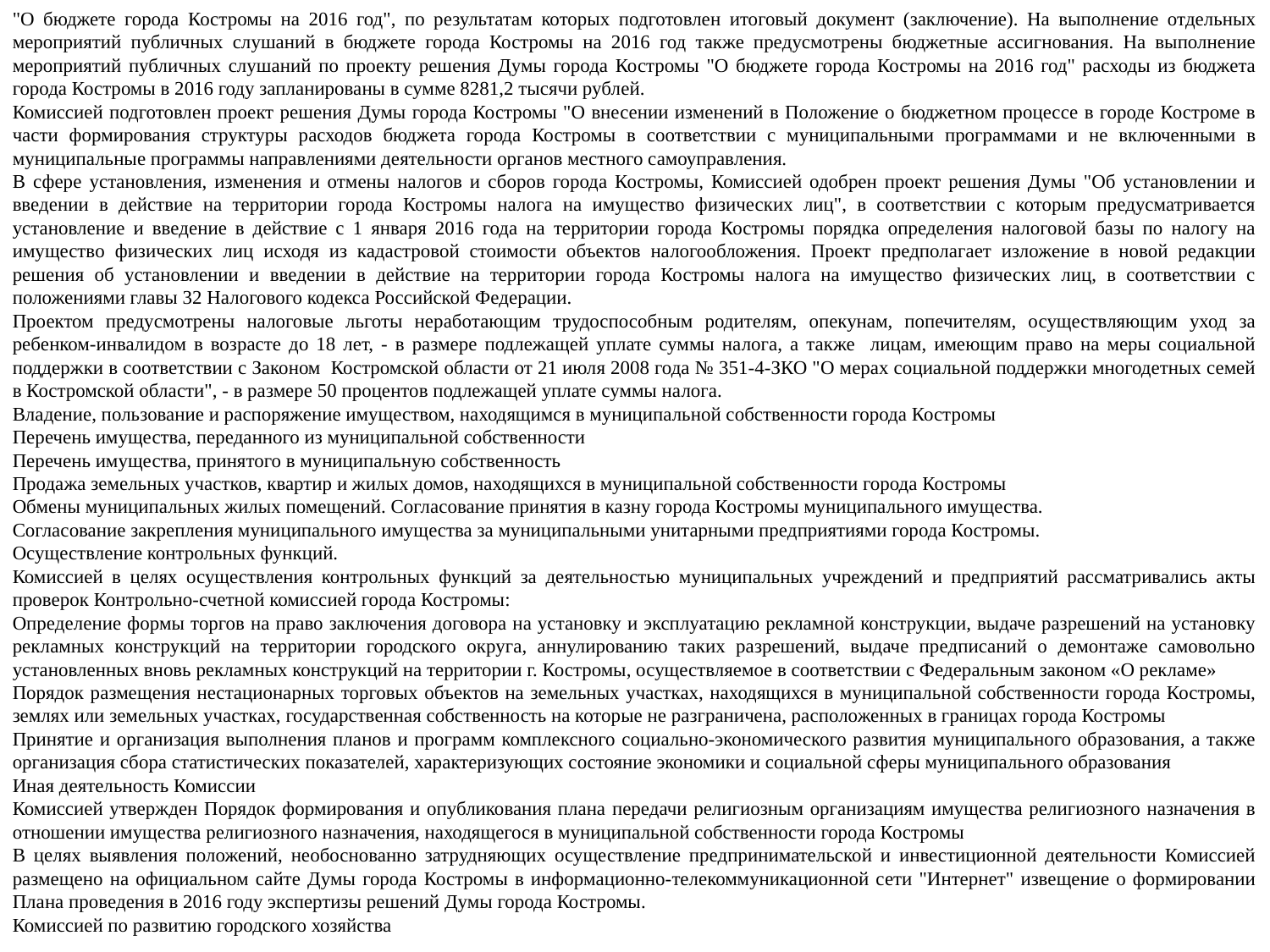

"О бюджете города Костромы на 2016 год", по результатам которых подготовлен итоговый документ (заключение). На выполнение отдельных мероприятий публичных слушаний в бюджете города Костромы на 2016 год также предусмотрены бюджетные ассигнования. На выполнение мероприятий публичных слушаний по проекту решения Думы города Костромы "О бюджете города Костромы на 2016 год" расходы из бюджета города Костромы в 2016 году запланированы в сумме 8281,2 тысячи рублей.
Комиссией подготовлен проект решения Думы города Костромы "О внесении изменений в Положение о бюджетном процессе в городе Костроме в части формирования структуры расходов бюджета города Костромы в соответствии с муниципальными программами и не включенными в муниципальные программы направлениями деятельности органов местного самоуправления.
В сфере установления, изменения и отмены налогов и сборов города Костромы, Комиссией одобрен проект решения Думы "Об установлении и введении в действие на территории города Костромы налога на имущество физических лиц", в соответствии с которым предусматривается установление и введение в действие с 1 января 2016 года на территории города Костромы порядка определения налоговой базы по налогу на имущество физических лиц исходя из кадастровой стоимости объектов налогообложения. Проект предполагает изложение в новой редакции решения об установлении и введении в действие на территории города Костромы налога на имущество физических лиц, в соответствии с положениями главы 32 Налогового кодекса Российской Федерации.
Проектом предусмотрены налоговые льготы неработающим трудоспособным родителям, опекунам, попечителям, осуществляющим уход за ребенком-инвалидом в возрасте до 18 лет, - в размере подлежащей уплате суммы налога, а также  лицам, имеющим право на меры социальной поддержки в соответствии с Законом  Костромской области от 21 июля 2008 года № 351-4-ЗКО "О мерах социальной поддержки многодетных семей в Костромской области", - в размере 50 процентов подлежащей уплате суммы налога.
Владение, пользование и распоряжение имуществом, находящимся в муниципальной собственности города Костромы
Перечень имущества, переданного из муниципальной собственности
Перечень имущества, принятого в муниципальную собственность
Продажа земельных участков, квартир и жилых домов, находящихся в муниципальной собственности города Костромы
Обмены муниципальных жилых помещений. Согласование принятия в казну города Костромы муниципального имущества.
Согласование закрепления муниципального имущества за муниципальными унитарными предприятиями города Костромы.
Осуществление контрольных функций.
Комиссией в целях осуществления контрольных функций за деятельностью муниципальных учреждений и предприятий рассматривались акты проверок Контрольно-счетной комиссией города Костромы:
Определение формы торгов на право заключения договора на установку и эксплуатацию рекламной конструкции, выдаче разрешений на установку рекламных конструкций на территории городского округа, аннулированию таких разрешений, выдаче предписаний о демонтаже самовольно установленных вновь рекламных конструкций на территории г. Костромы, осуществляемое в соответствии с Федеральным законом «О рекламе»
Порядок размещения нестационарных торговых объектов на земельных участках, находящихся в муниципальной собственности города Костромы, землях или земельных участках, государственная собственность на которые не разграничена, расположенных в границах города Костромы
Принятие и организация выполнения планов и программ комплексного социально-экономического развития муниципального образования, а также организация сбора статистических показателей, характеризующих состояние экономики и социальной сферы муниципального образования
Иная деятельность Комиссии
Комиссией утвержден Порядок формирования и опубликования плана передачи религиозным организациям имущества религиозного назначения в отношении имущества религиозного назначения, находящегося в муниципальной собственности города Костромы
В целях выявления положений, необоснованно затрудняющих осуществление предпринимательской и инвестиционной деятельности Комиссией размещено на официальном сайте Думы города Костромы в информационно-телекоммуникационной сети "Интернет" извещение о формировании Плана проведения в 2016 году экспертизы решений Думы города Костромы.
Комиссией по развитию городского хозяйства